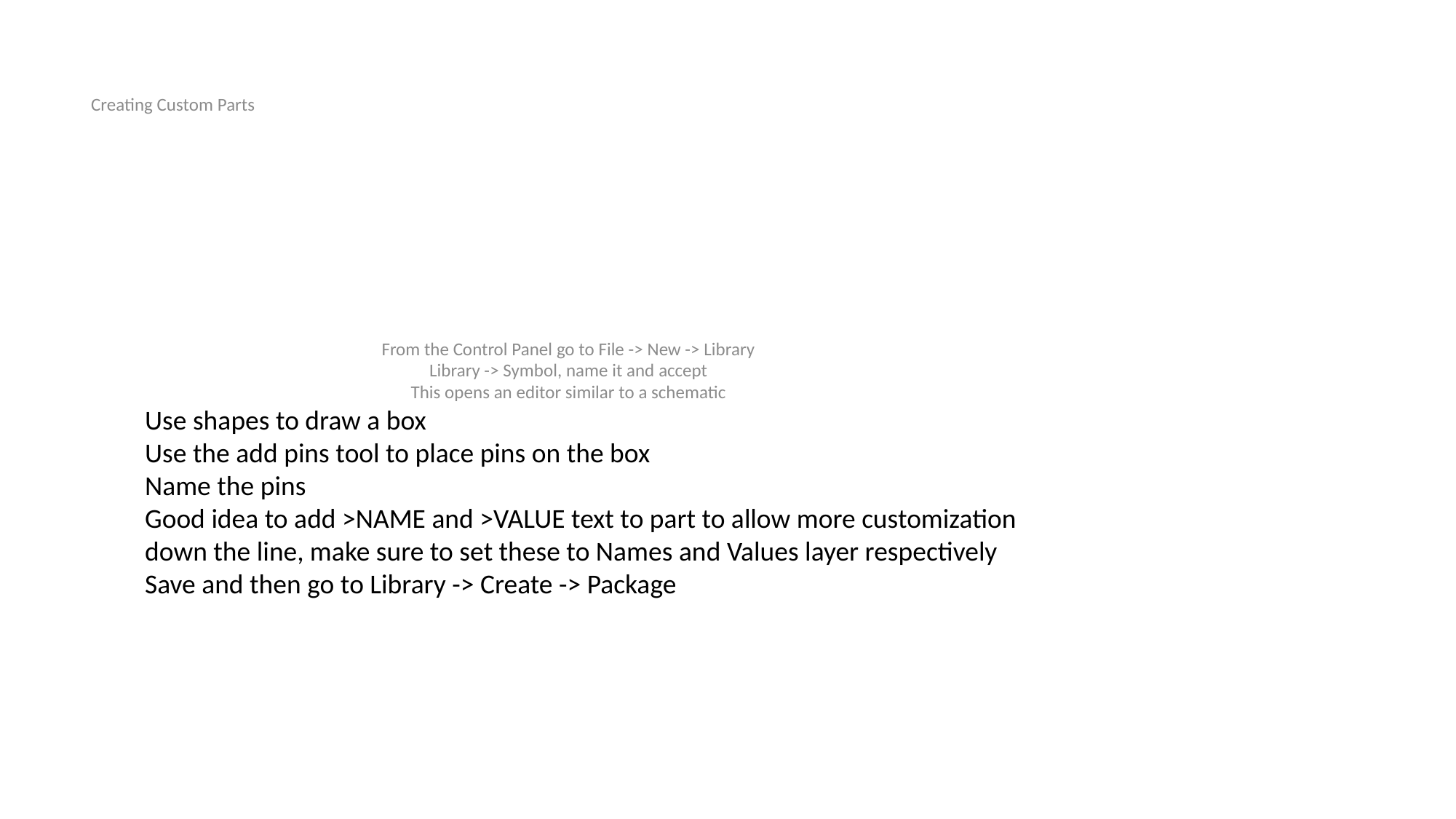

Creating Custom Parts
From the Control Panel go to File -> New -> Library
Library -> Symbol, name it and accept
This opens an editor similar to a schematic
Use shapes to draw a box
Use the add pins tool to place pins on the box
Name the pins
Good idea to add >NAME and >VALUE text to part to allow more customization down the line, make sure to set these to Names and Values layer respectively
Save and then go to Library -> Create -> Package